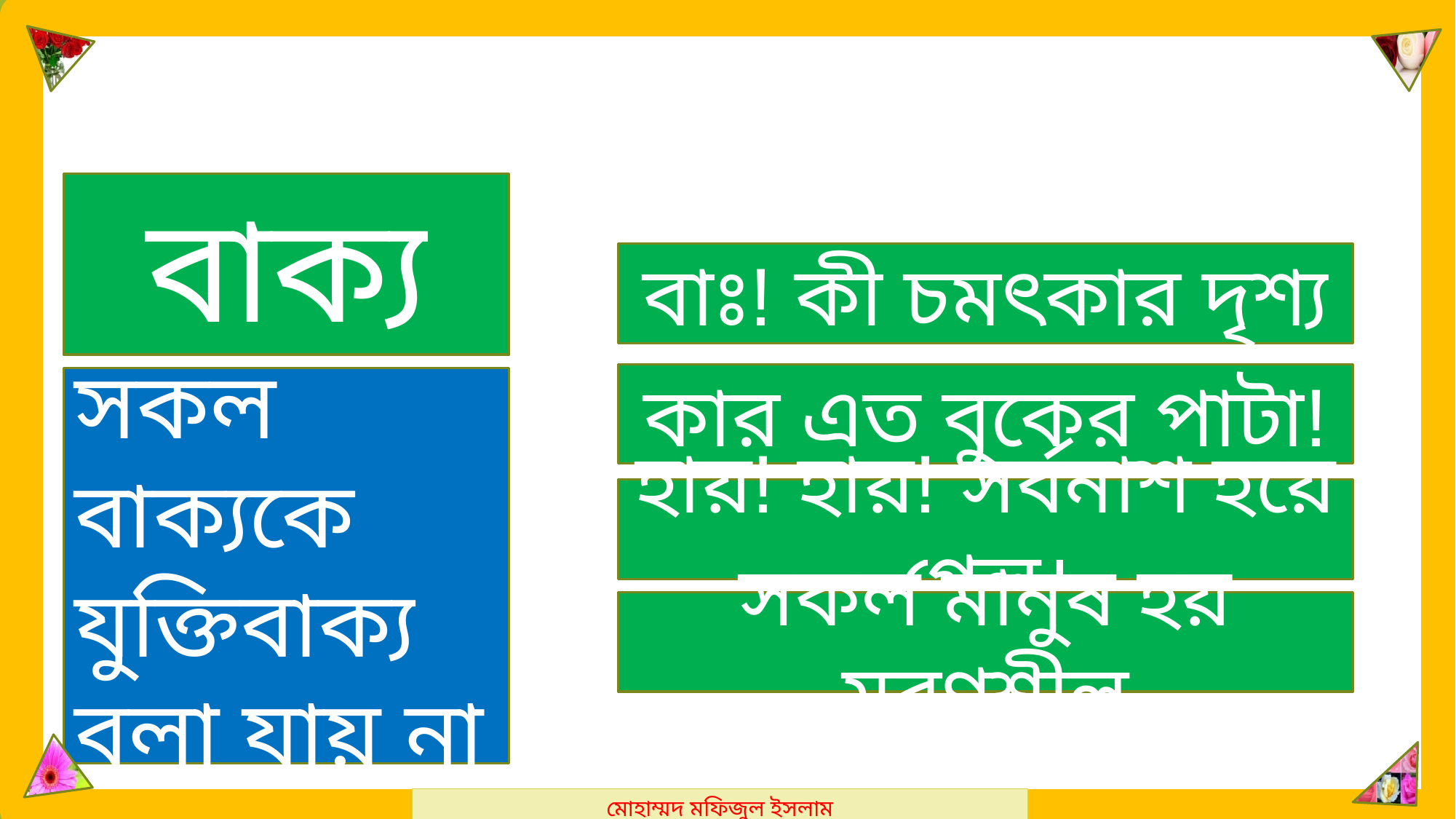

মোহাম্মদ মফিজুল ইসলাম

বাক্য
বাঃ! কী চমৎকার দৃশ্য
কার এত বুকের পাটা!
সকল বাক্যকে যুক্তিবাক্য বলা যায় না
হায়! হায়! সর্বনাশ হয়ে গেল।
সকল মানুষ হয় মরণশীল